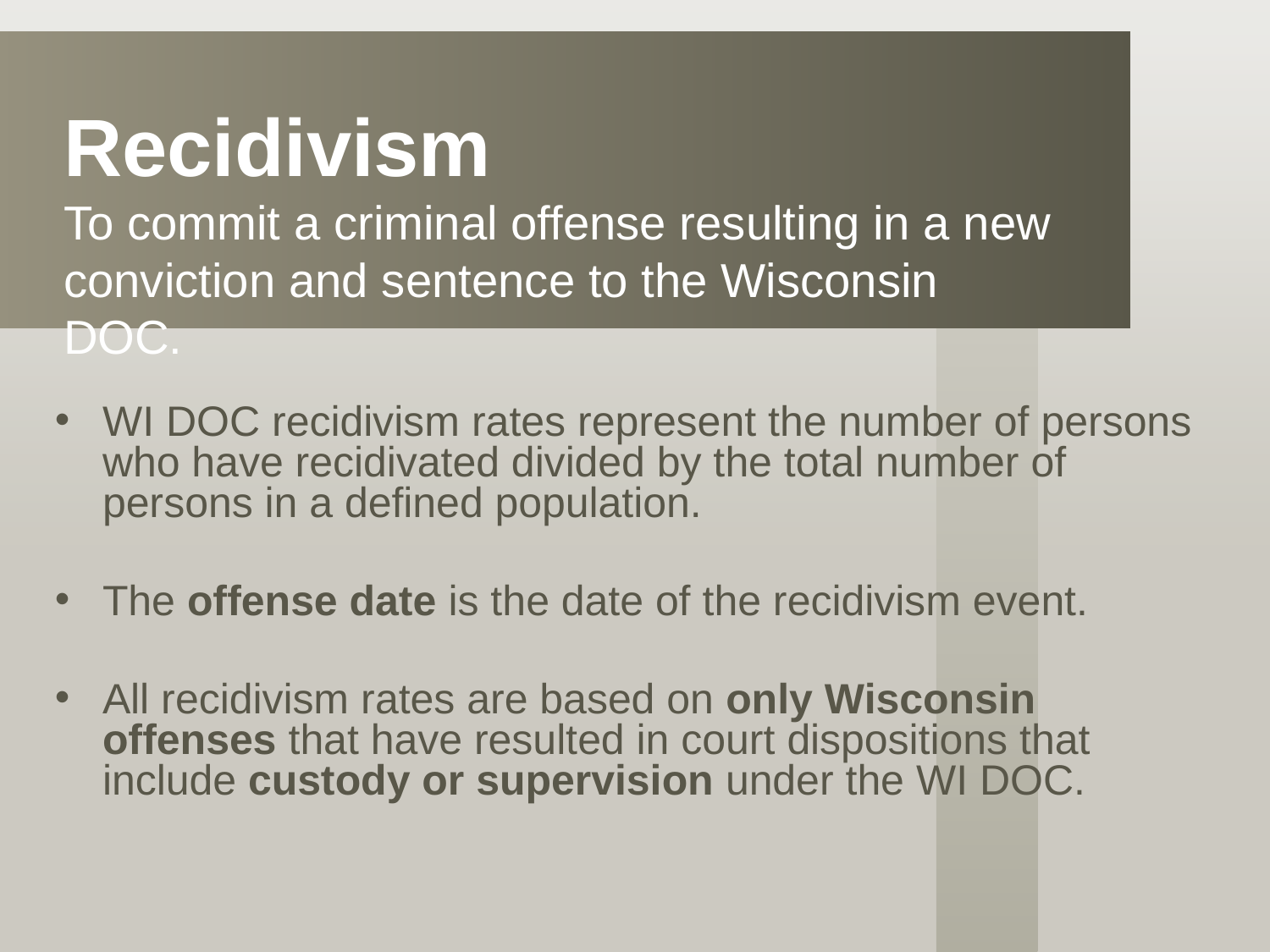

# Recidivism To commit a criminal offense resulting in a new conviction and sentence to the Wisconsin DOC.

WI DOC recidivism rates represent the number of persons who have recidivated divided by the total number of persons in a defined population.

The offense date is the date of the recidivism event.

All recidivism rates are based on only Wisconsin offenses that have resulted in court dispositions that include custody or supervision under the WI DOC.